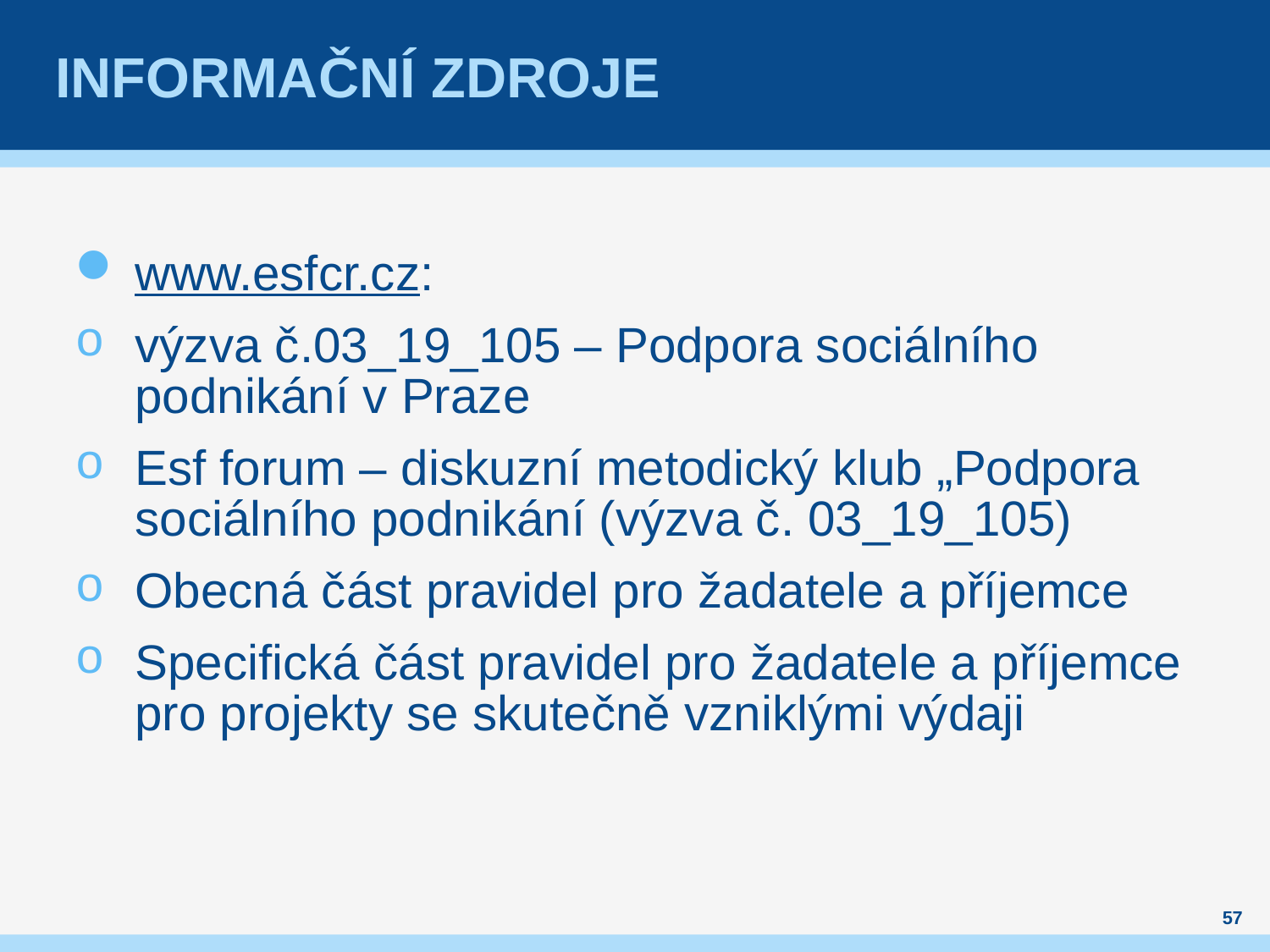

# Informační zdroje
www.esfcr.cz:
výzva č.03_19_105 – Podpora sociálního podnikání v Praze
Esf forum – diskuzní metodický klub „Podpora sociálního podnikání (výzva č. 03_19_105)
Obecná část pravidel pro žadatele a příjemce
Specifická část pravidel pro žadatele a příjemce pro projekty se skutečně vzniklými výdaji

57